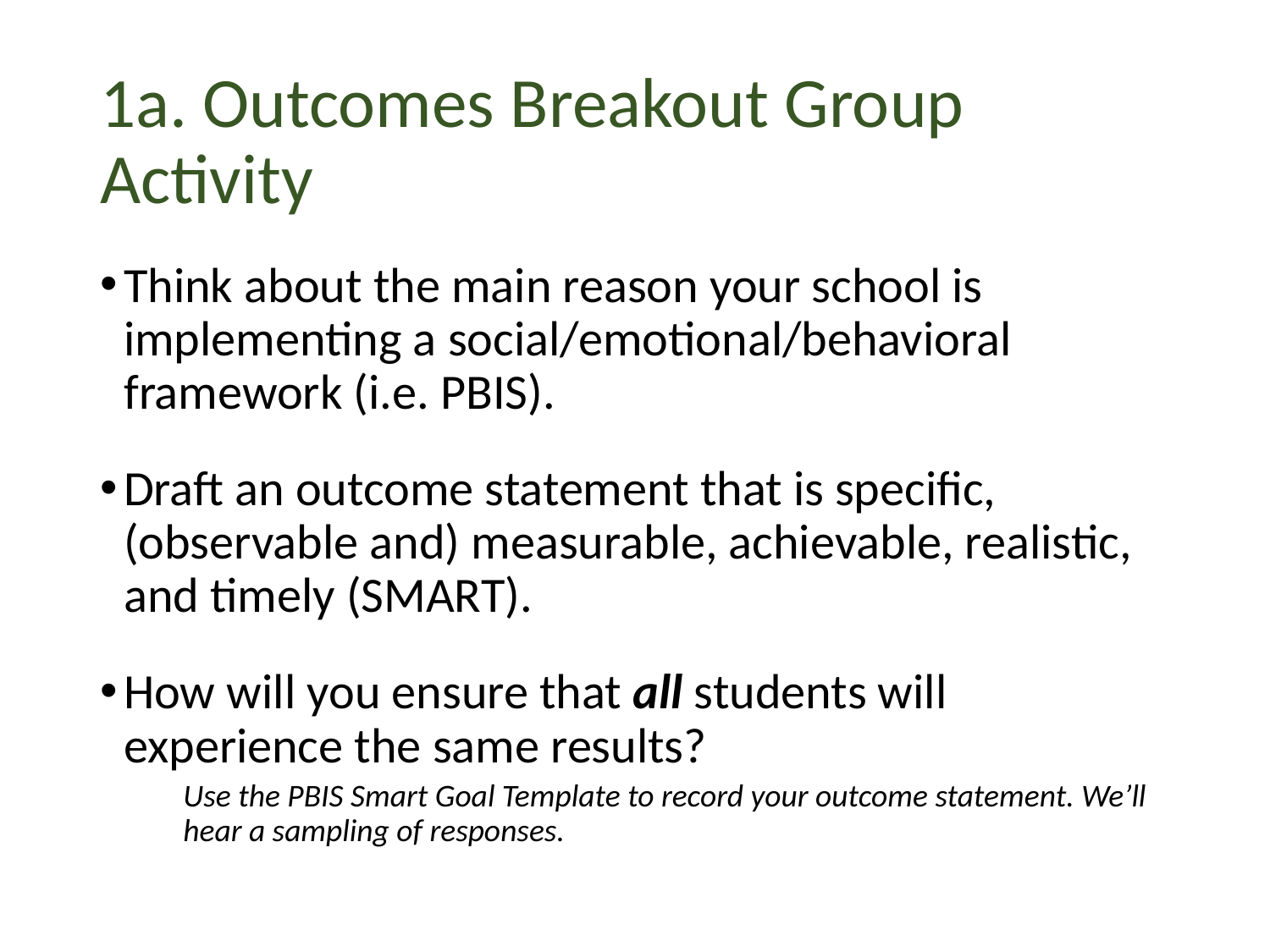

# 1a. Outcomes Breakout Group Activity
Think about the main reason your school is implementing a social/emotional/behavioral framework (i.e. PBIS).

Draft an outcome statement that is specific, (observable and) measurable, achievable, realistic, and timely (SMART).

How will you ensure that all students will experience the same results?
Use the PBIS Smart Goal Template to record your outcome statement. We’ll hear a sampling of responses.